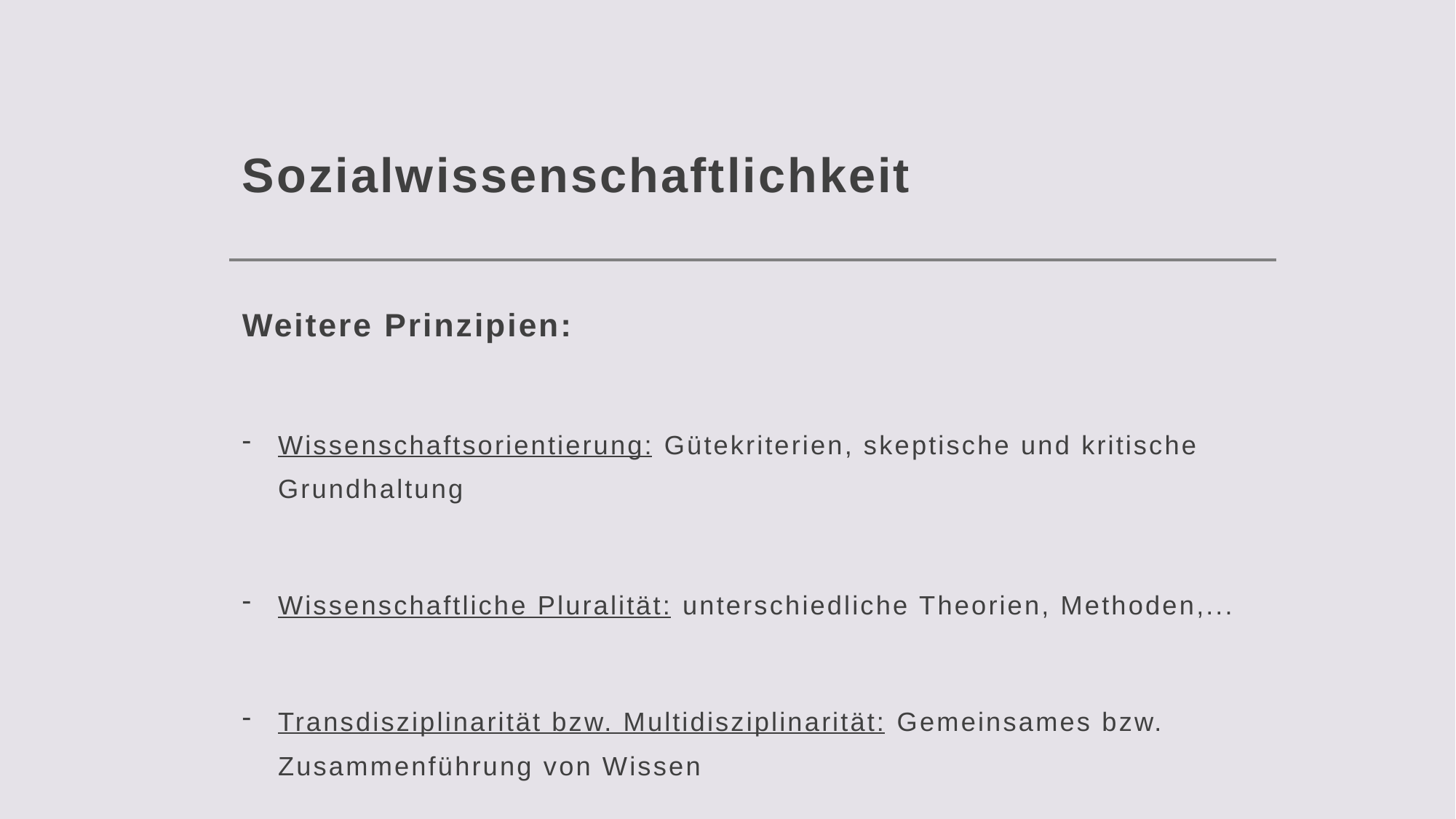

# Sozialwissenschaftlichkeit
Weitere Prinzipien:

Wissenschaftsorientierung: Gütekriterien, skeptische und kritische Grundhaltung

Wissenschaftliche Pluralität: unterschiedliche Theorien, Methoden,...

Transdisziplinarität bzw. Multidisziplinarität: Gemeinsames bzw. Zusammenführung von Wissen